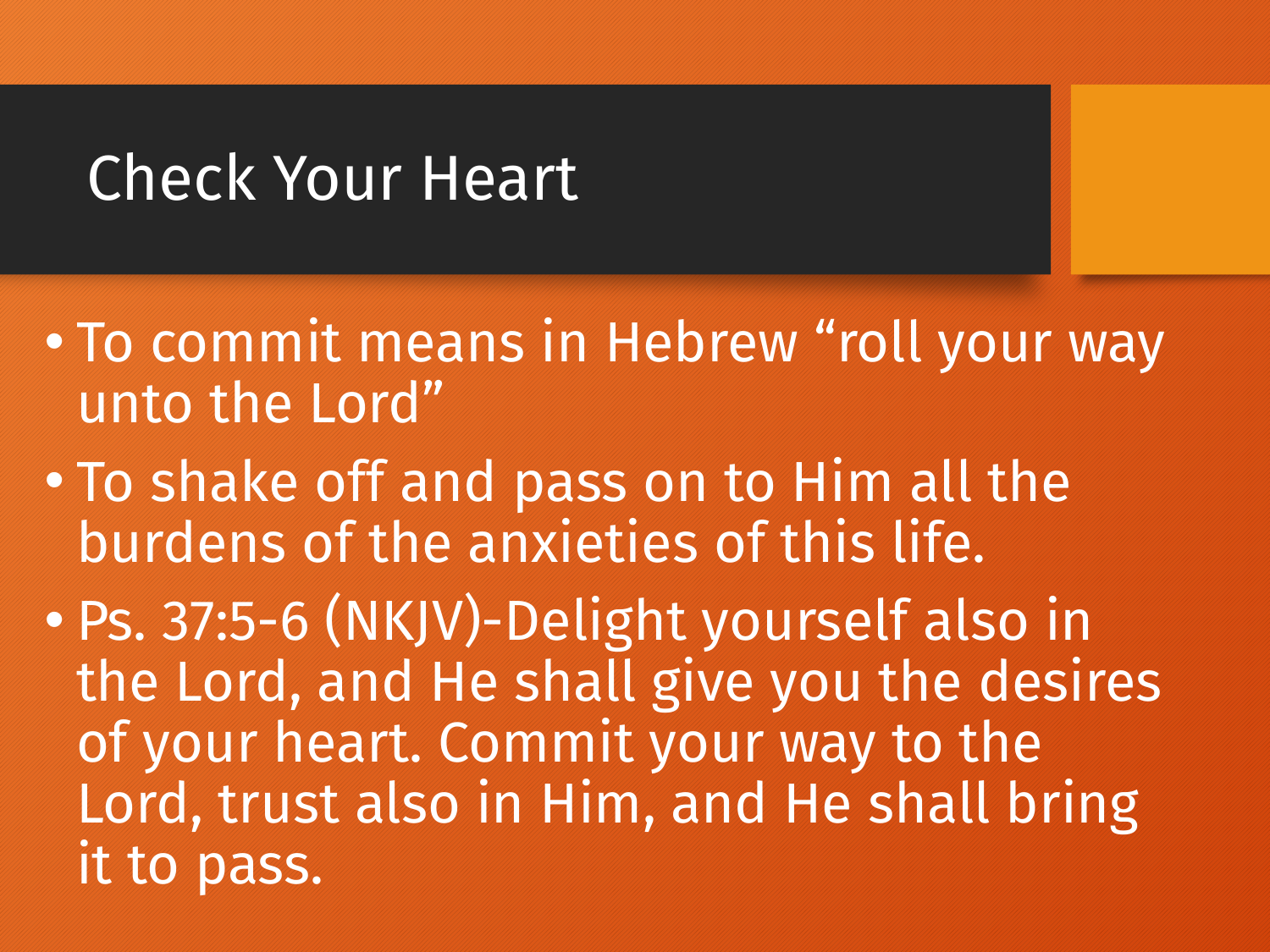

# Check Your Heart
To commit means in Hebrew “roll your way unto the Lord”
To shake off and pass on to Him all the burdens of the anxieties of this life.
Ps. 37:5-6 (NKJV)-Delight yourself also in the Lord, and He shall give you the desires of your heart. Commit your way to the Lord, trust also in Him, and He shall bring it to pass.